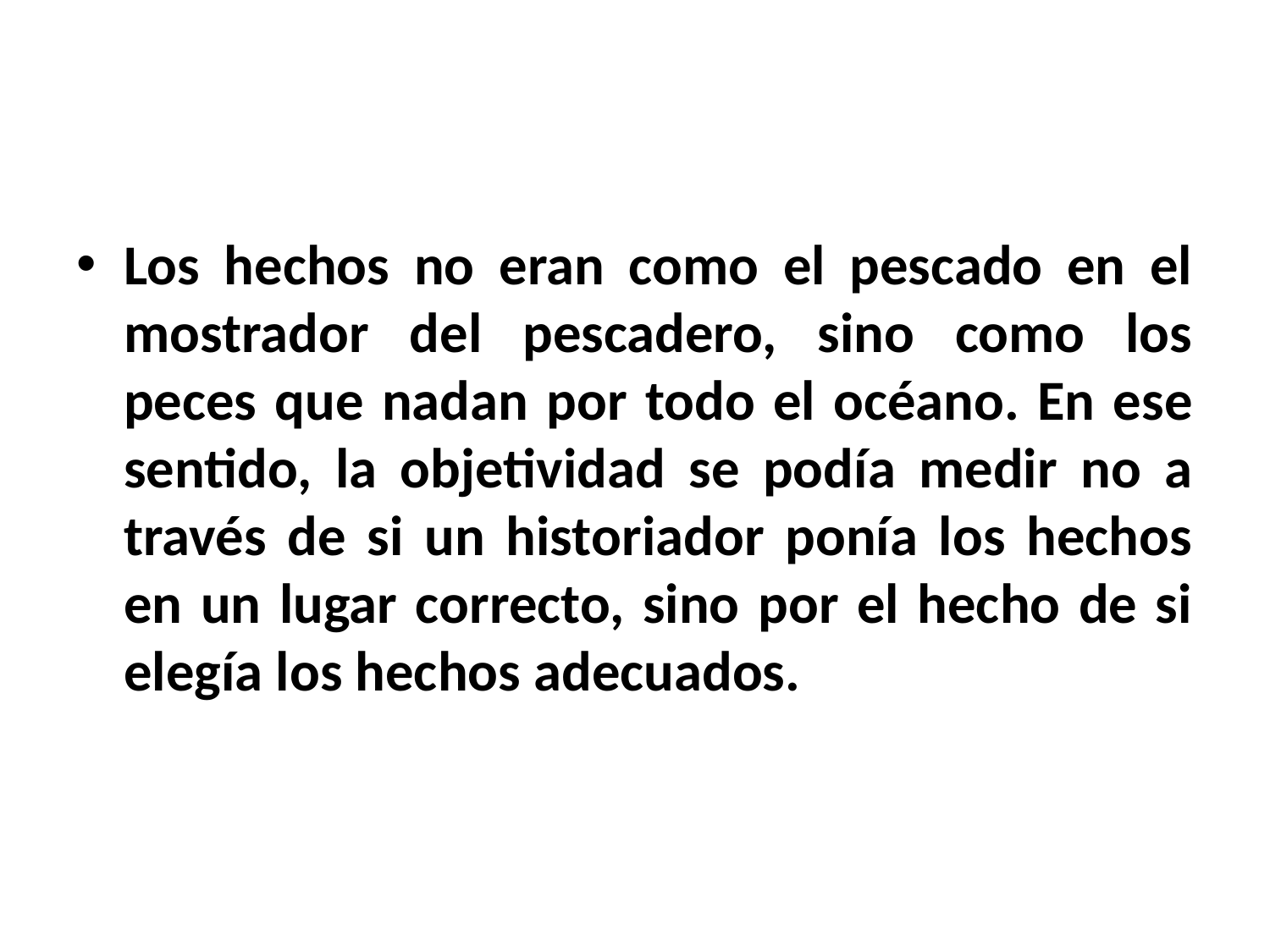

#
Los hechos no eran como el pescado en el mostrador del pescadero, sino como los peces que nadan por todo el océano. En ese sentido, la objetividad se podía medir no a través de si un historiador ponía los hechos en un lugar correcto, sino por el hecho de si elegía los hechos adecuados.